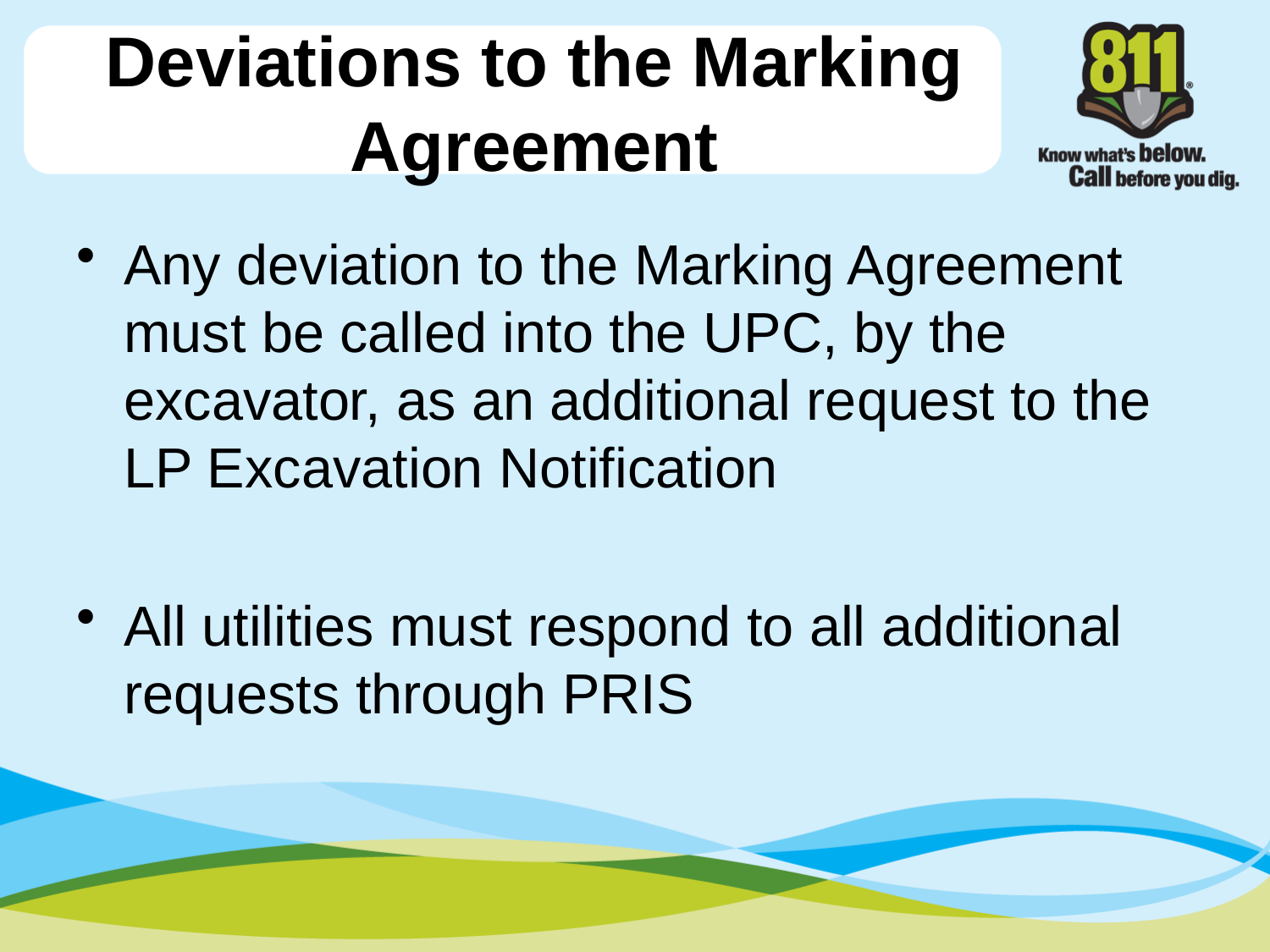

# Deviations to the Marking Agreement
Any deviation to the Marking Agreement must be called into the UPC, by the excavator, as an additional request to the LP Excavation Notification

All utilities must respond to all additional requests through PRIS